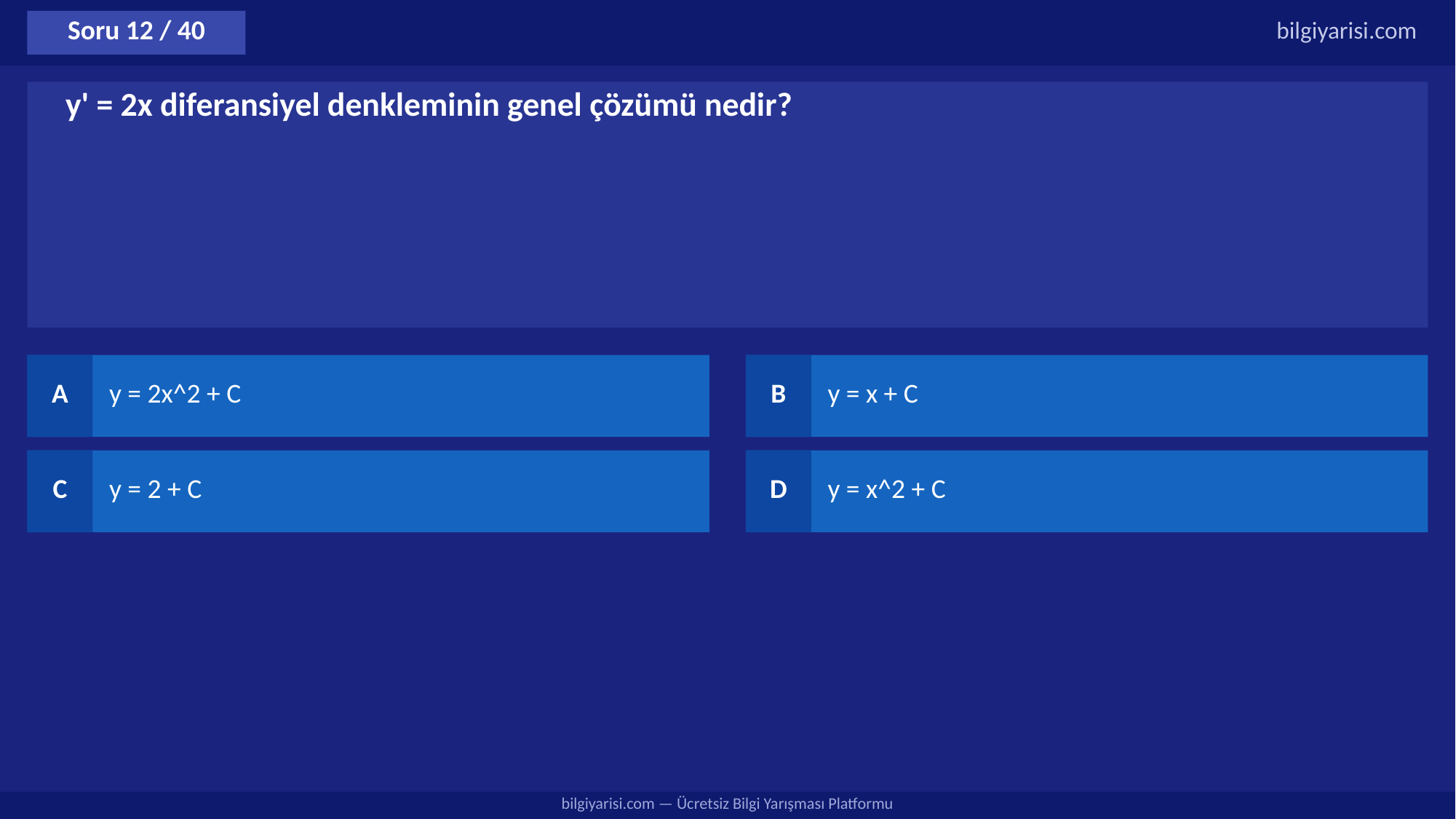

Soru 12 / 40
bilgiyarisi.com

y' = 2x diferansiyel denkleminin genel çözümü nedir?

A
y = 2x^2 + C

B
y = x + C

C
y = 2 + C

D
y = x^2 + C
bilgiyarisi.com — Ücretsiz Bilgi Yarışması Platformu